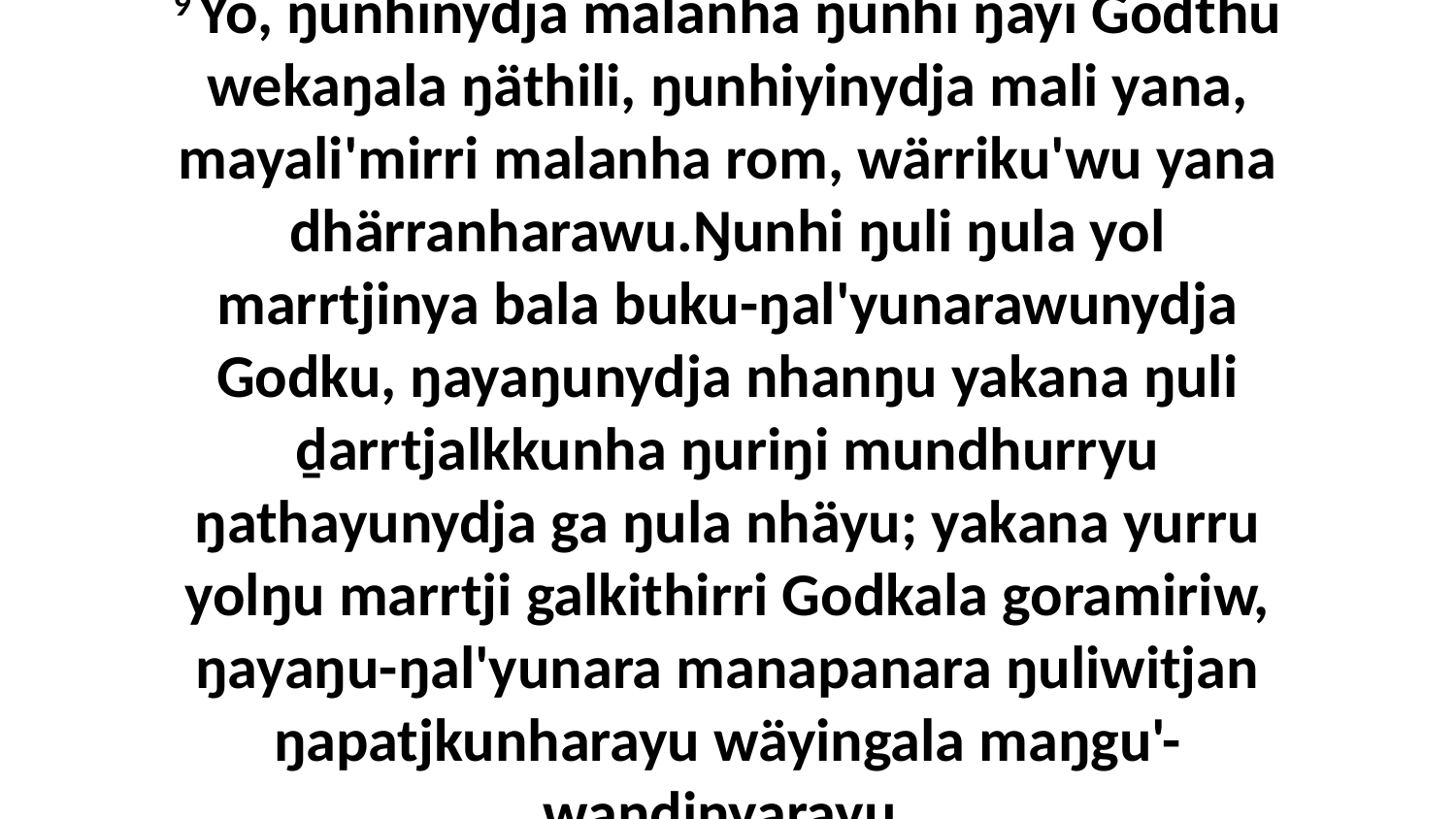

9 Yo, ŋunhinydja malanha ŋunhi ŋayi Godthu wekaŋala ŋäthili, ŋunhiyinydja mali yana, mayali'mirri malanha rom, wärriku'wu yana dhärranharawu.Ŋunhi ŋuli ŋula yol marrtjinya bala buku-ŋal'yunarawunydja Godku, ŋayaŋunydja nhanŋu yakana ŋuli ḏarrtjalkkunha ŋuriŋi mundhurryu ŋathayunydja ga ŋula nhäyu; yakana yurru yolŋu marrtji galkithirri Godkala goramiriw, ŋayaŋu-ŋal'yunara manapanara ŋuliwitjan ŋapatjkunharayu wäyingala maŋgu'-waṉḏinyarayu.